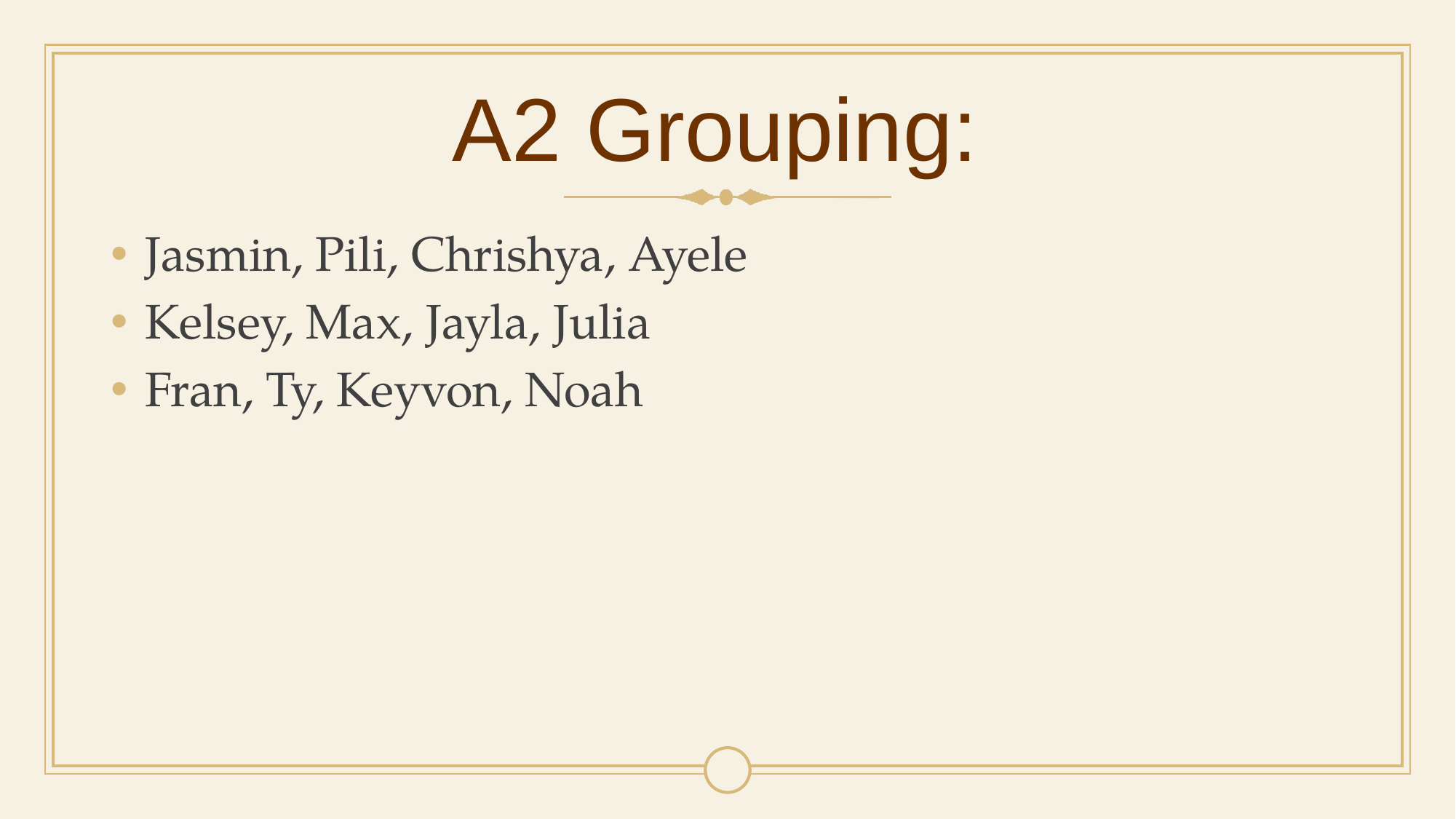

# A2 Grouping:
Jasmin, Pili, Chrishya, Ayele
Kelsey, Max, Jayla, Julia
Fran, Ty, Keyvon, Noah